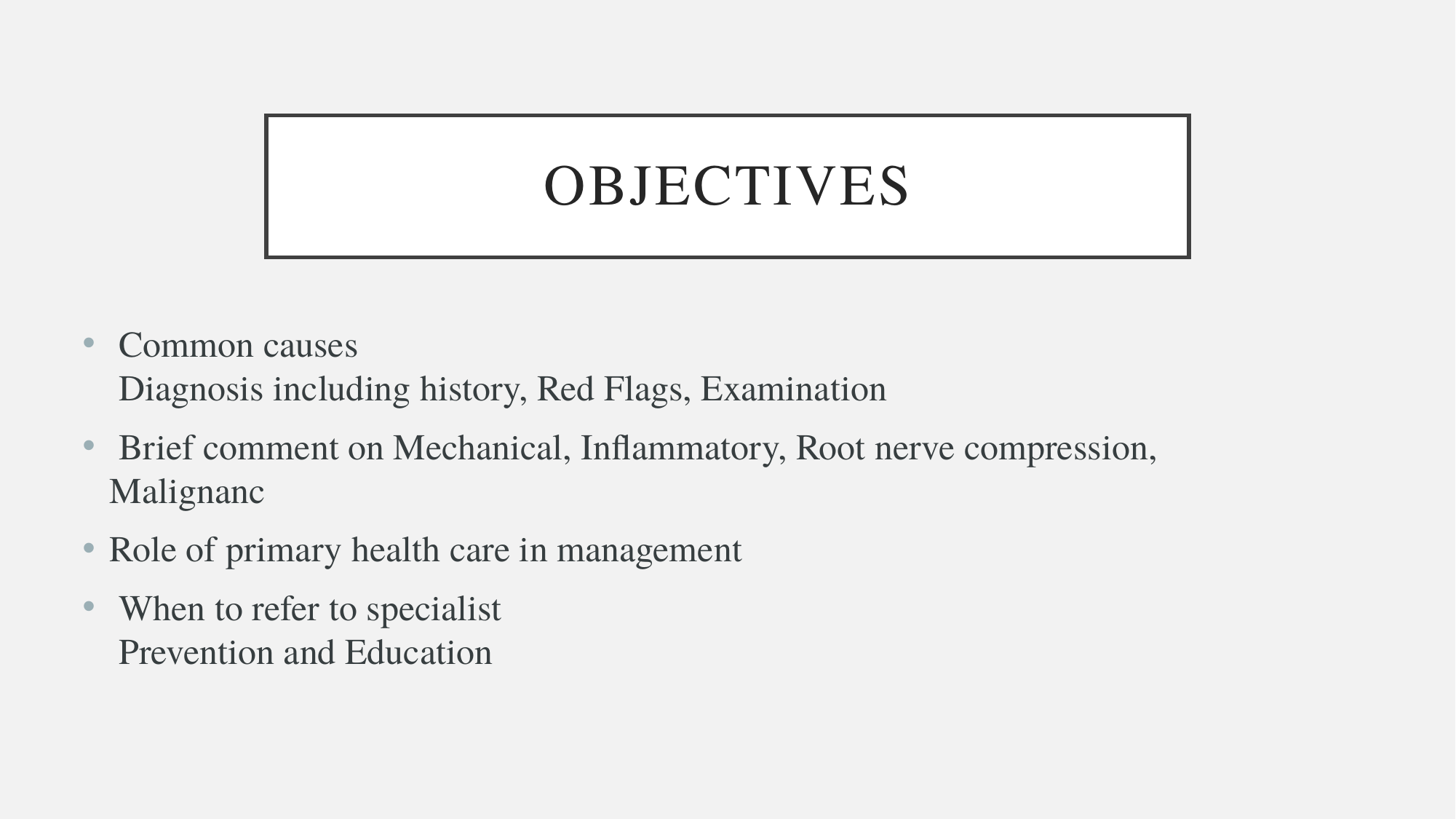

# Objectives
 Common causes
 Diagnosis including history, Red Flags, Examination
 Brief comment on Mechanical, Inflammatory, Root nerve compression, Malignanc
Role of primary health care in management
 When to refer to specialist
 Prevention and Education